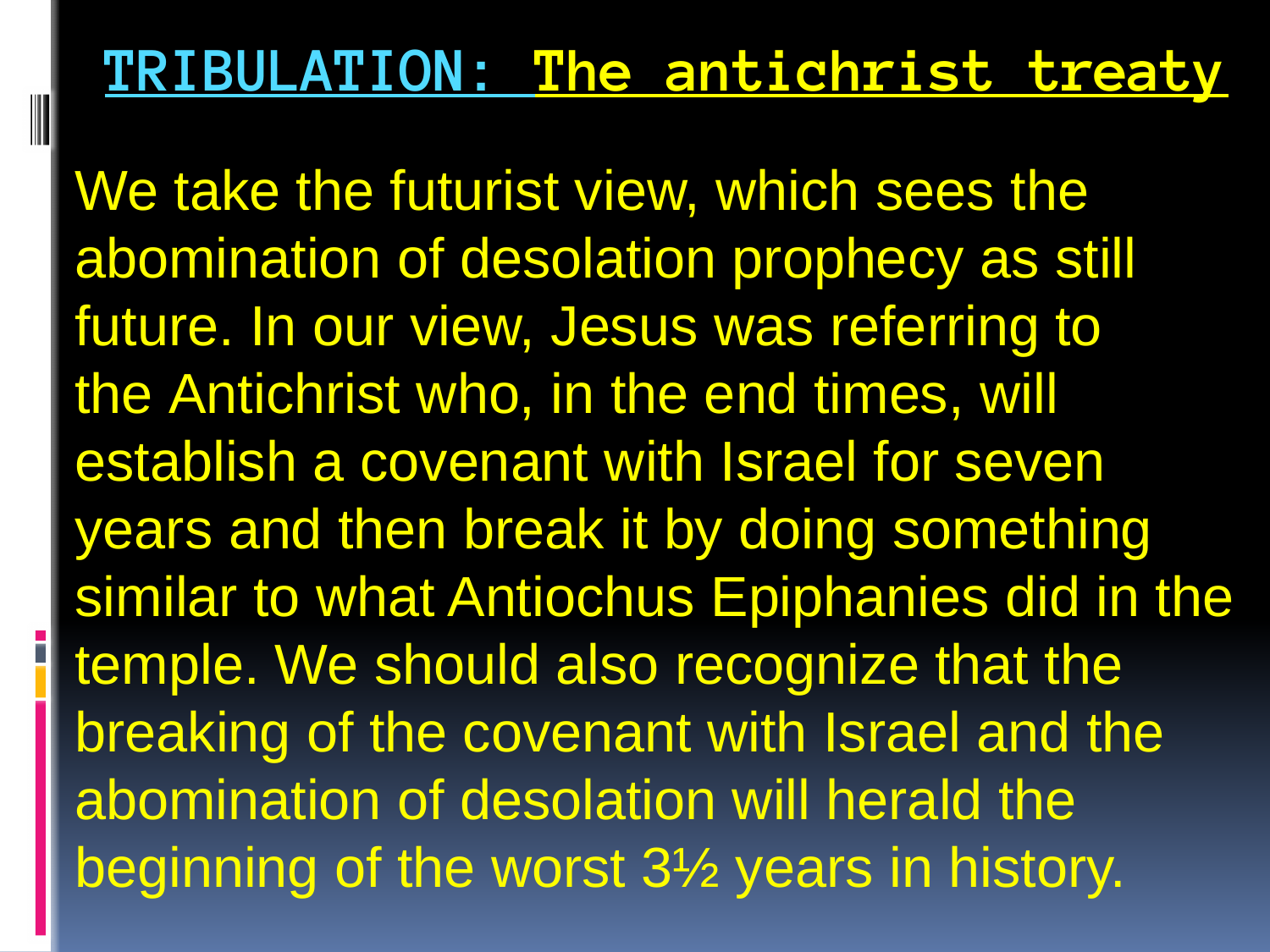

# TRIBULATION: The antichrist treaty
We take the futurist view, which sees the abomination of desolation prophecy as still future. In our view, Jesus was referring to the Antichrist who, in the end times, will establish a covenant with Israel for seven years and then break it by doing something similar to what Antiochus Epiphanies did in the temple. We should also recognize that the breaking of the covenant with Israel and the abomination of desolation will herald the beginning of the worst 3½ years in history.